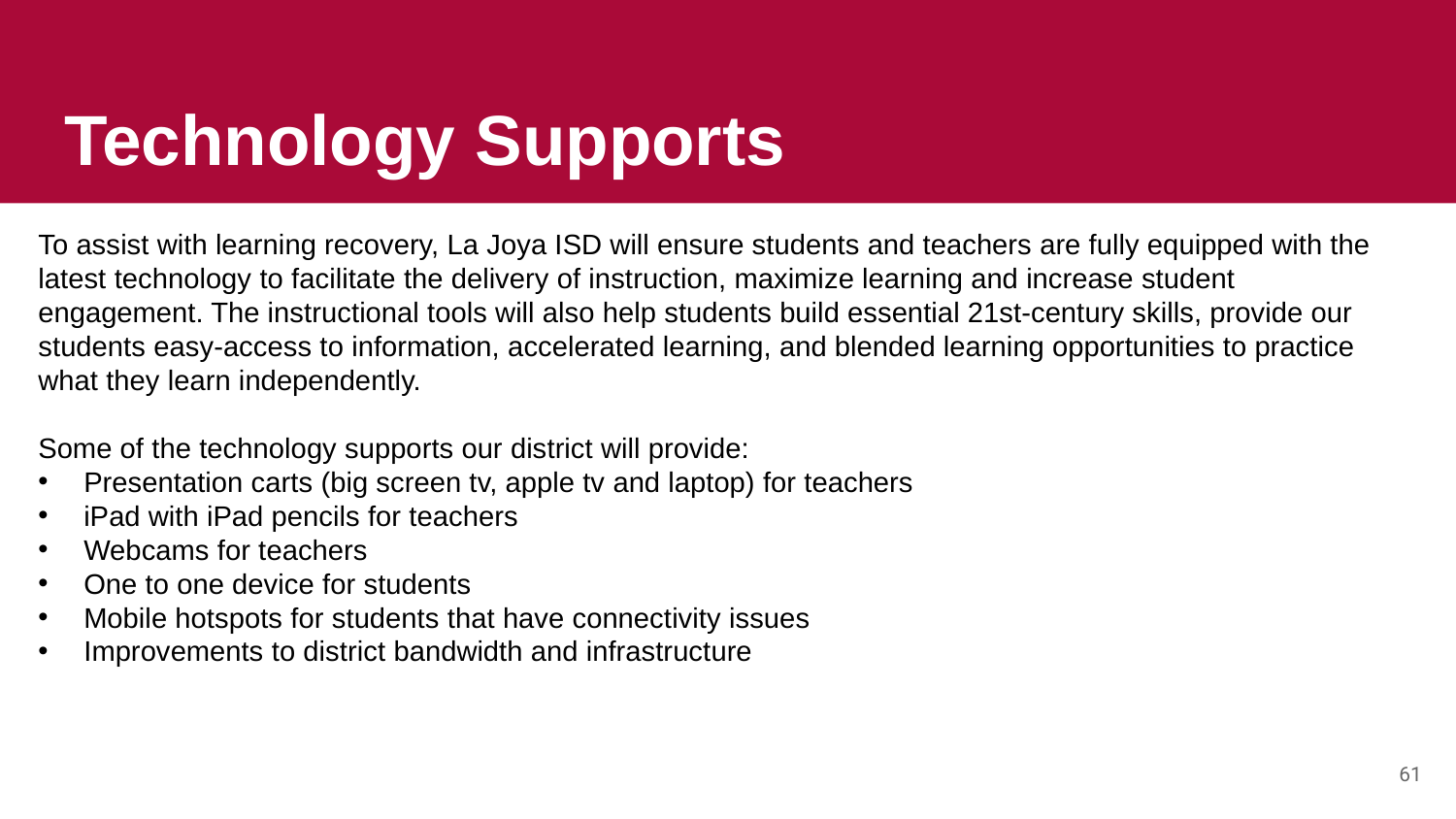

# Technology Supports
To assist with learning recovery, La Joya ISD will ensure students and teachers are fully equipped with the latest technology to facilitate the delivery of instruction, maximize learning and increase student engagement. The instructional tools will also help students build essential 21st-century skills, provide our students easy-access to information, accelerated learning, and blended learning opportunities to practice what they learn independently.

Some of the technology supports our district will provide:
Presentation carts (big screen tv, apple tv and laptop) for teachers
iPad with iPad pencils for teachers
Webcams for teachers
One to one device for students
Mobile hotspots for students that have connectivity issues
Improvements to district bandwidth and infrastructure

61